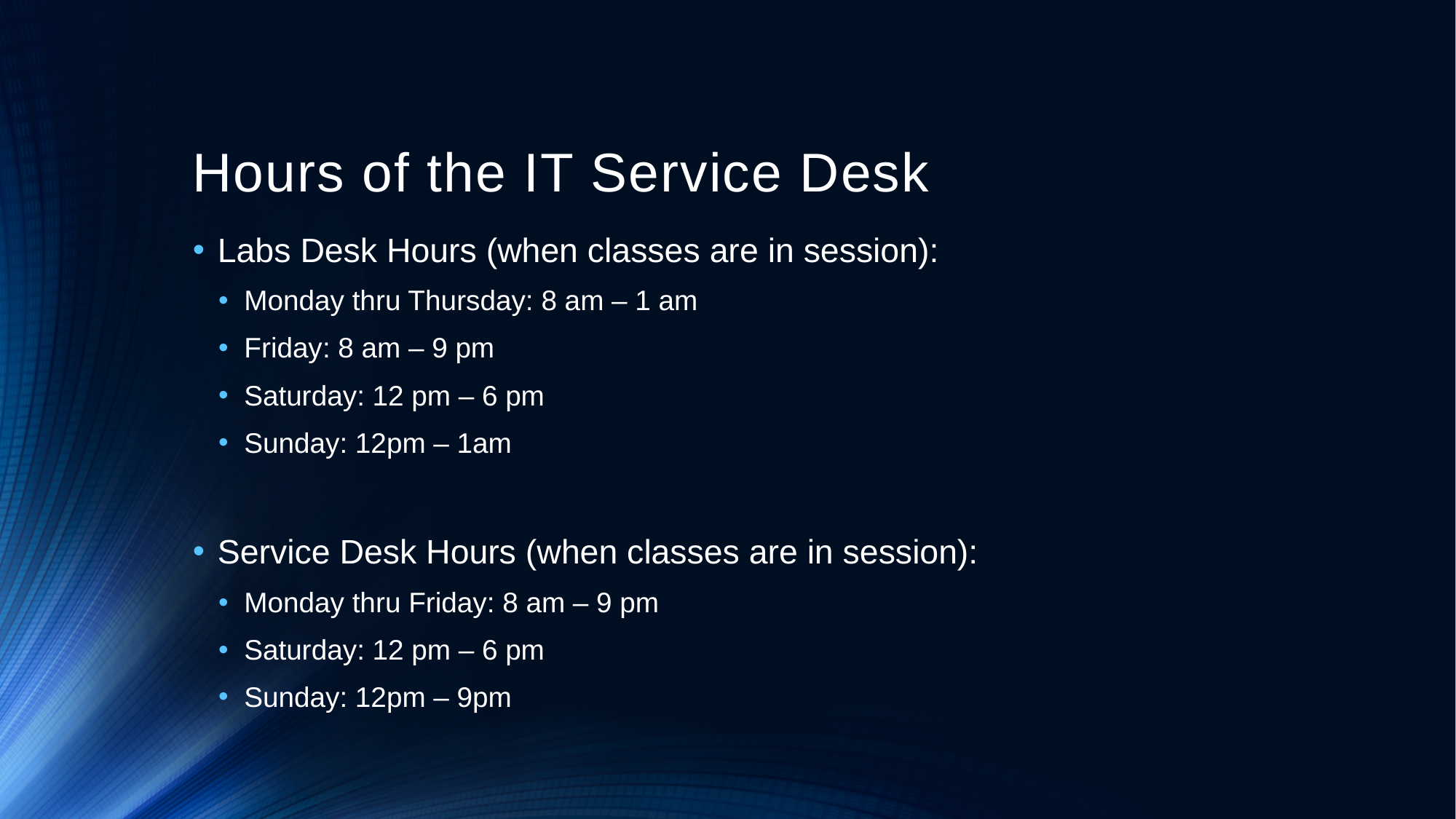

# Hours of the IT Service Desk
Labs Desk Hours (when classes are in session):
Monday thru Thursday: 8 am – 1 am
Friday: 8 am – 9 pm
Saturday: 12 pm – 6 pm
Sunday: 12pm – 1am

Service Desk Hours (when classes are in session):
Monday thru Friday: 8 am – 9 pm
Saturday: 12 pm – 6 pm
Sunday: 12pm – 9pm